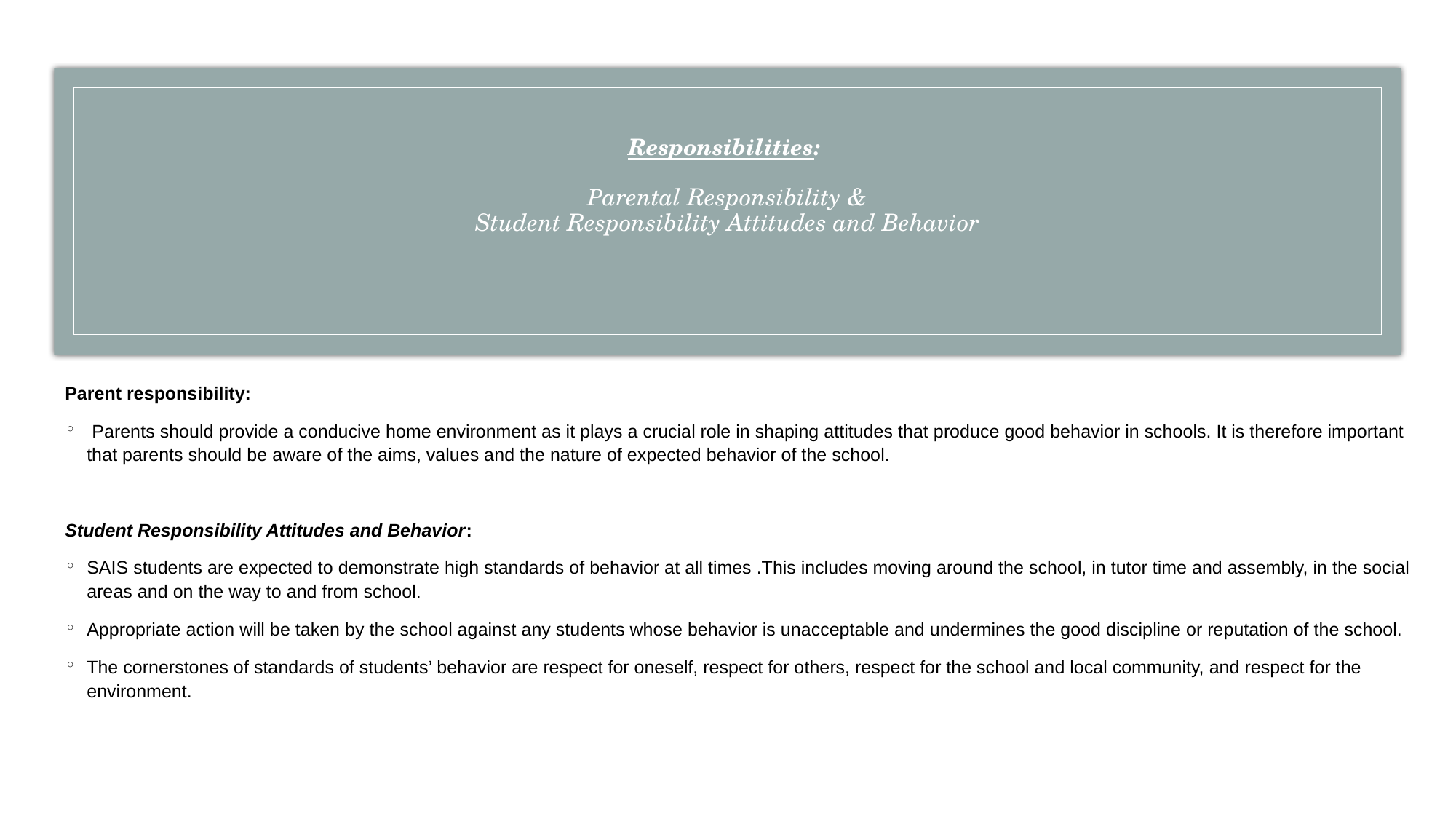

# Responsibilities: Parental Responsibility & Student Responsibility Attitudes and Behavior
Parent responsibility:
 Parents should provide a conducive home environment as it plays a crucial role in shaping attitudes that produce good behavior in schools. It is therefore important that parents should be aware of the aims, values and the nature of expected behavior of the school.

Student Responsibility Attitudes and Behavior:
SAIS students are expected to demonstrate high standards of behavior at all times .This includes moving around the school, in tutor time and assembly, in the social areas and on the way to and from school.
Appropriate action will be taken by the school against any students whose behavior is unacceptable and undermines the good discipline or reputation of the school.
The cornerstones of standards of students’ behavior are respect for oneself, respect for others, respect for the school and local community, and respect for the environment.